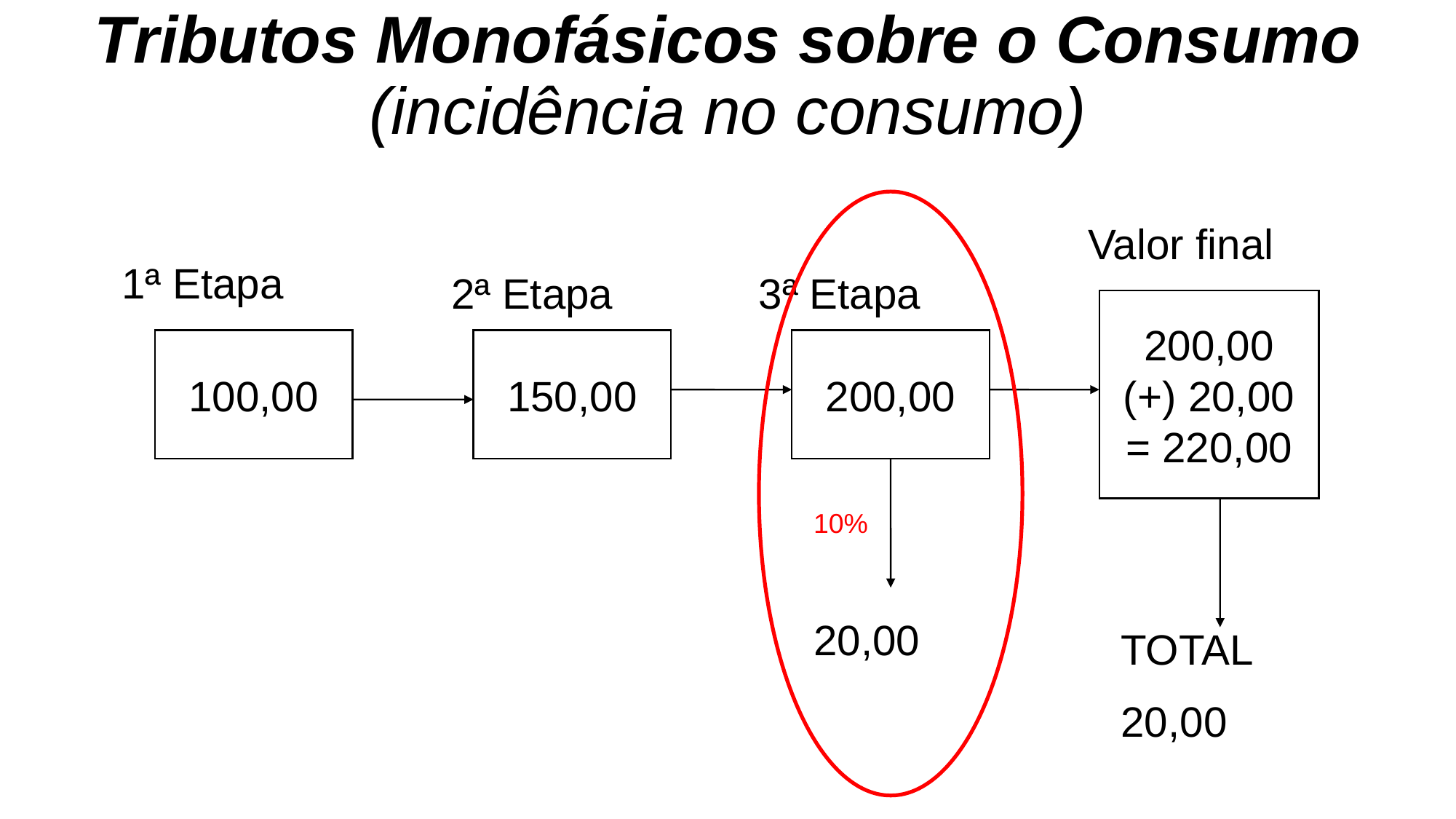

# Tributos Monofásicos sobre o Consumo (incidência no consumo)

Valor final
200,00
(+) 20,00
= 220,00

TOTAL
20,00
1ª Etapa
100,00
2ª Etapa
150,00

3ª Etapa
200,00

10%
20,00